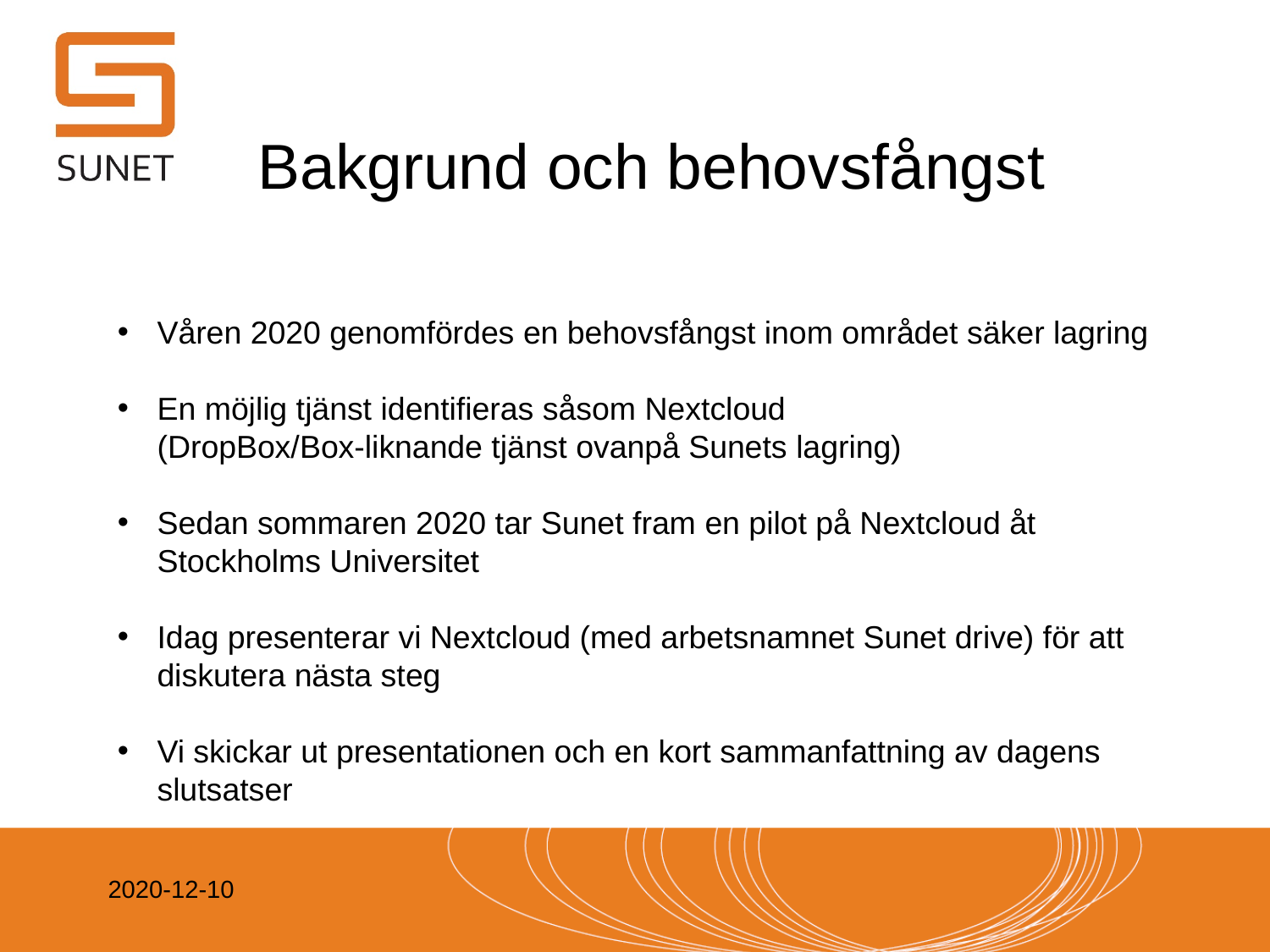

# Bakgrund och behovsfångst
Våren 2020 genomfördes en behovsfångst inom området säker lagring

En möjlig tjänst identifieras såsom Nextcloud
(DropBox/Box-liknande tjänst ovanpå Sunets lagring)

Sedan sommaren 2020 tar Sunet fram en pilot på Nextcloud åt Stockholms Universitet

Idag presenterar vi Nextcloud (med arbetsnamnet Sunet drive) för att diskutera nästa steg

Vi skickar ut presentationen och en kort sammanfattning av dagens slutsatser

2020-12-10